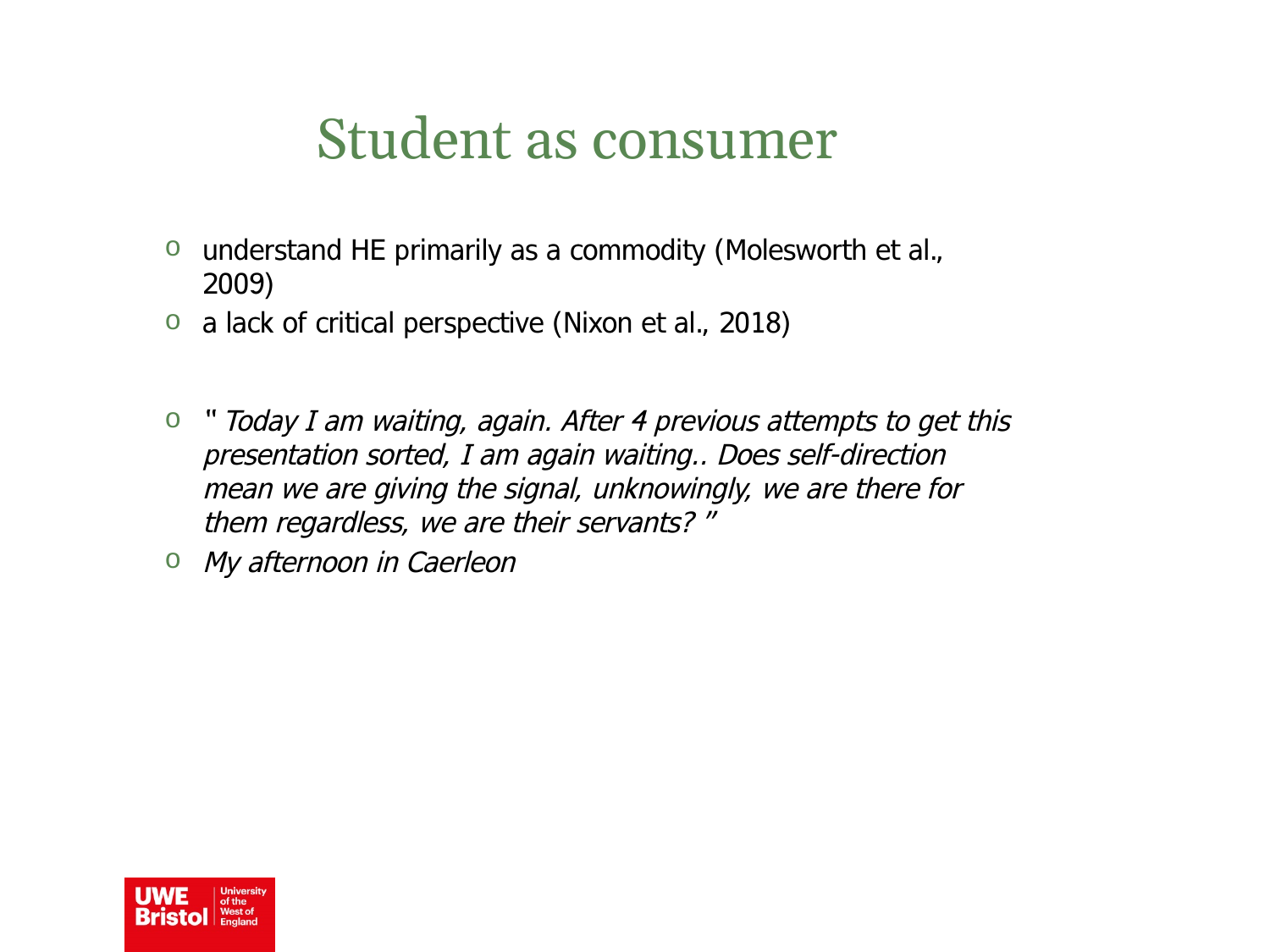

Student as consumer

understand HE primarily as a commodity (Molesworth et al., 2009)
a lack of critical perspective (Nixon et al., 2018)

“ Today I am waiting, again. After 4 previous attempts to get this presentation sorted, I am again waiting.. Does self-direction mean we are giving the signal, unknowingly, we are there for them regardless, we are their servants? ”
My afternoon in Caerleon